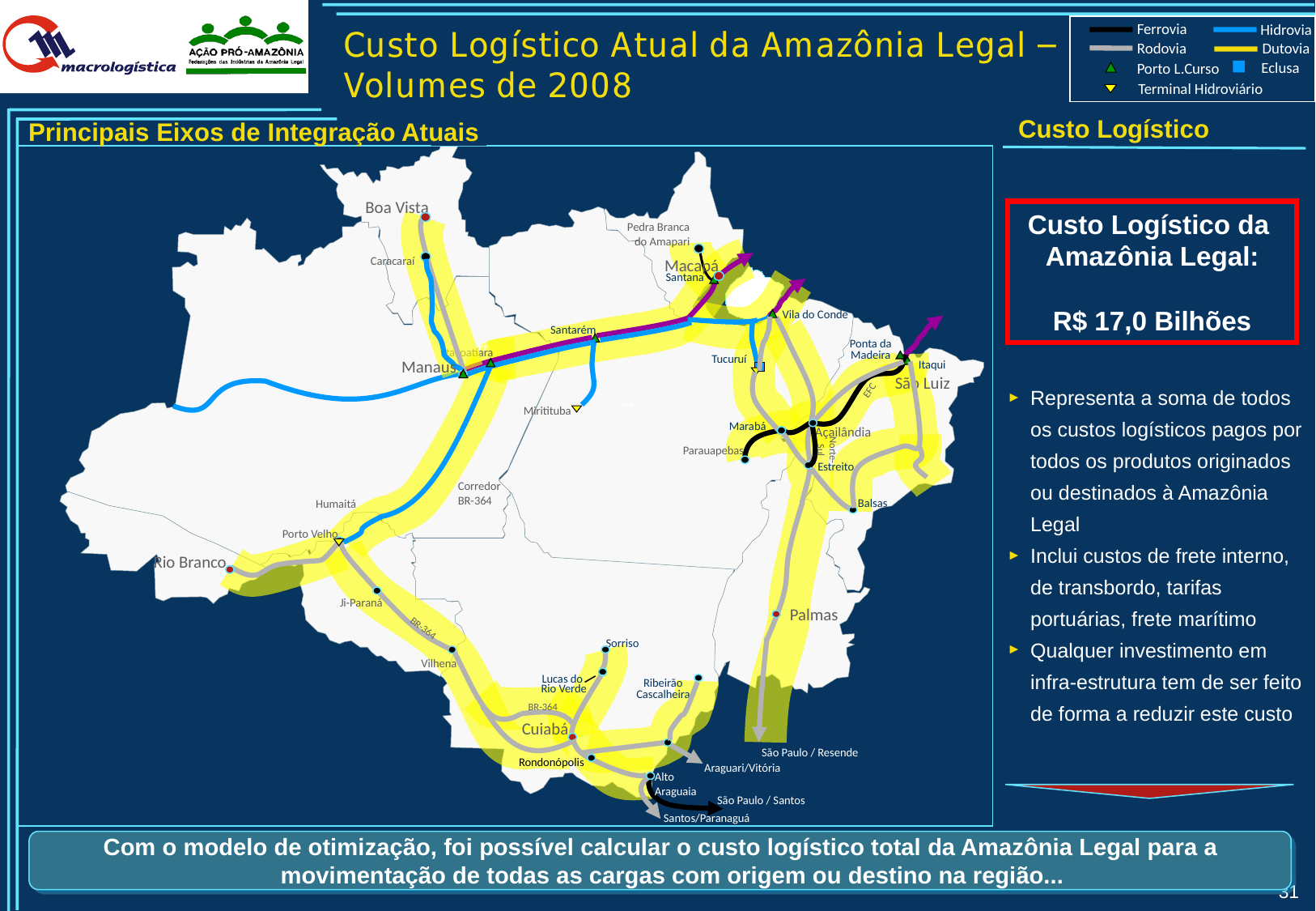

Ferrovia
Hidrovia

Rodovia
Dutovia

Eclusa
Porto L.Curso

Terminal Hidroviário

Custo Logístico Atual da Amazônia Legal – Volumes de 2008
Custo Logístico

Principais Eixos de Integração Atuais

Boa Vista

Caracaraí

Manaus

Custo Logístico da
Amazônia Legal:

R$ 17,0 Bilhões

Pedra Branca do Amapari

Macapá

Santana

Vila do Conde

Santarém

Espadarte
Ponta da Madeira

Itacoatiara
Tucuruí

Itaqui

São Luiz

EFC
Representa a soma de todos os custos logísticos pagos por todos os produtos originados ou destinados à Amazônia Legal
Inclui custos de frete interno, de transbordo, tarifas portuárias, frete marítimo
Qualquer investimento em infra-estrutura tem de ser feito de forma a reduzir este custo

Miritituba

Marabá

Açailândia

Norte-Sul

Parauapebas

Estreito

Corredor BR-364

Balsas
Humaitá

Porto Velho

Rio Branco

Ji-Paraná
Palmas

BR-364

Sorriso

Vilhena

Lucas do
Rio Verde

Ribeirão Cascalheira

BR-364

Cuiabá

São Paulo / Resende

Rondonópolis

Araguari/Vitória
Alto Araguaia

São Paulo / Santos

Santos/Paranaguá

Com o modelo de otimização, foi possível calcular o custo logístico total da Amazônia Legal para a movimentação de todas as cargas com origem ou destino na região...